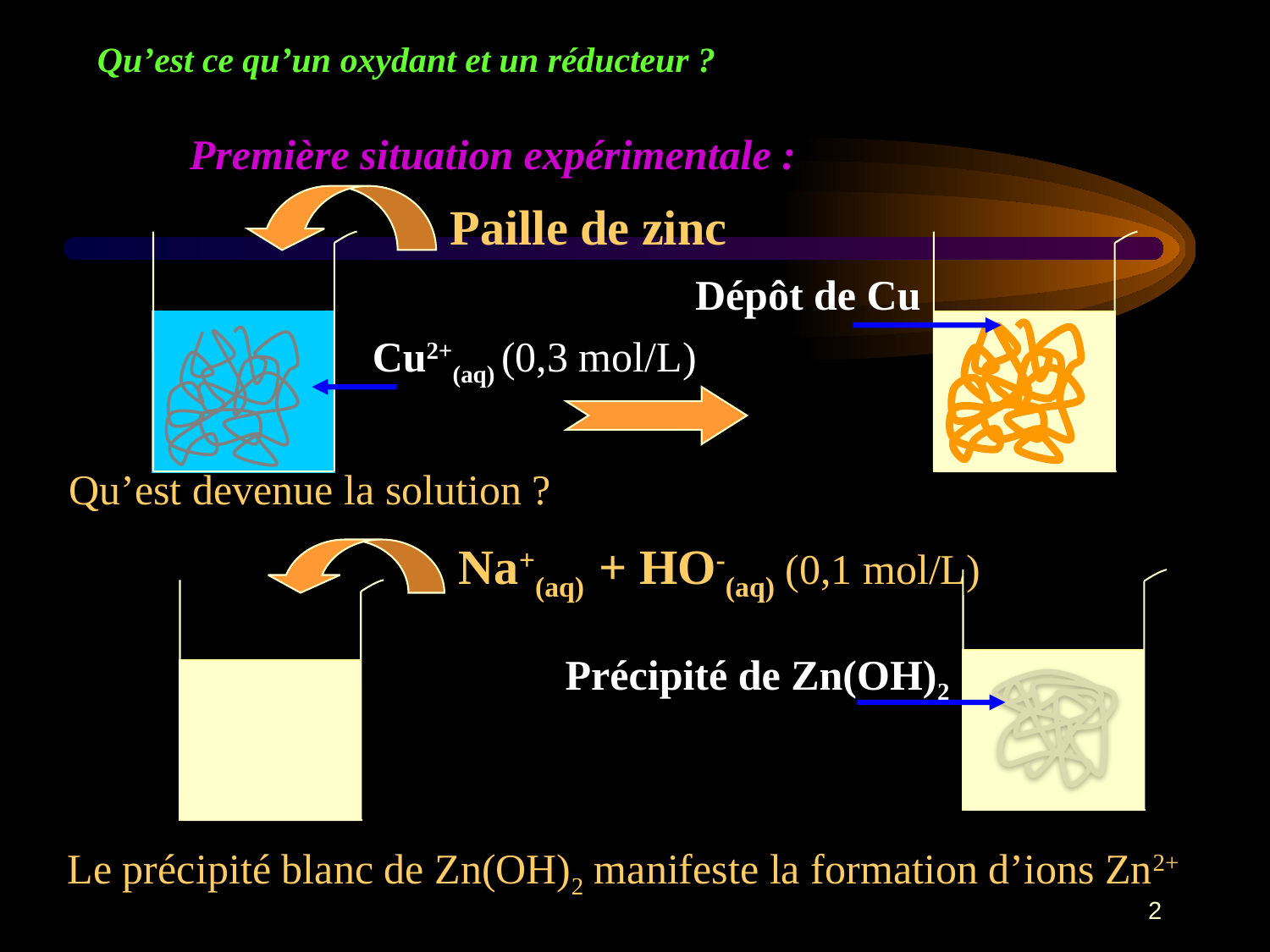

Qu’est ce qu’un oxydant et un réducteur ?
Première situation expérimentale :

Paille de zinc

Dépôt de Cu

Cu2+(aq) (0,3 mol/L)

Qu’est devenue la solution ?
Na+(aq)  + HO-(aq) (0,1 mol/L)

Précipité de Zn(OH)2

Le précipité blanc de Zn(OH)2 manifeste la formation d’ions Zn2+
2